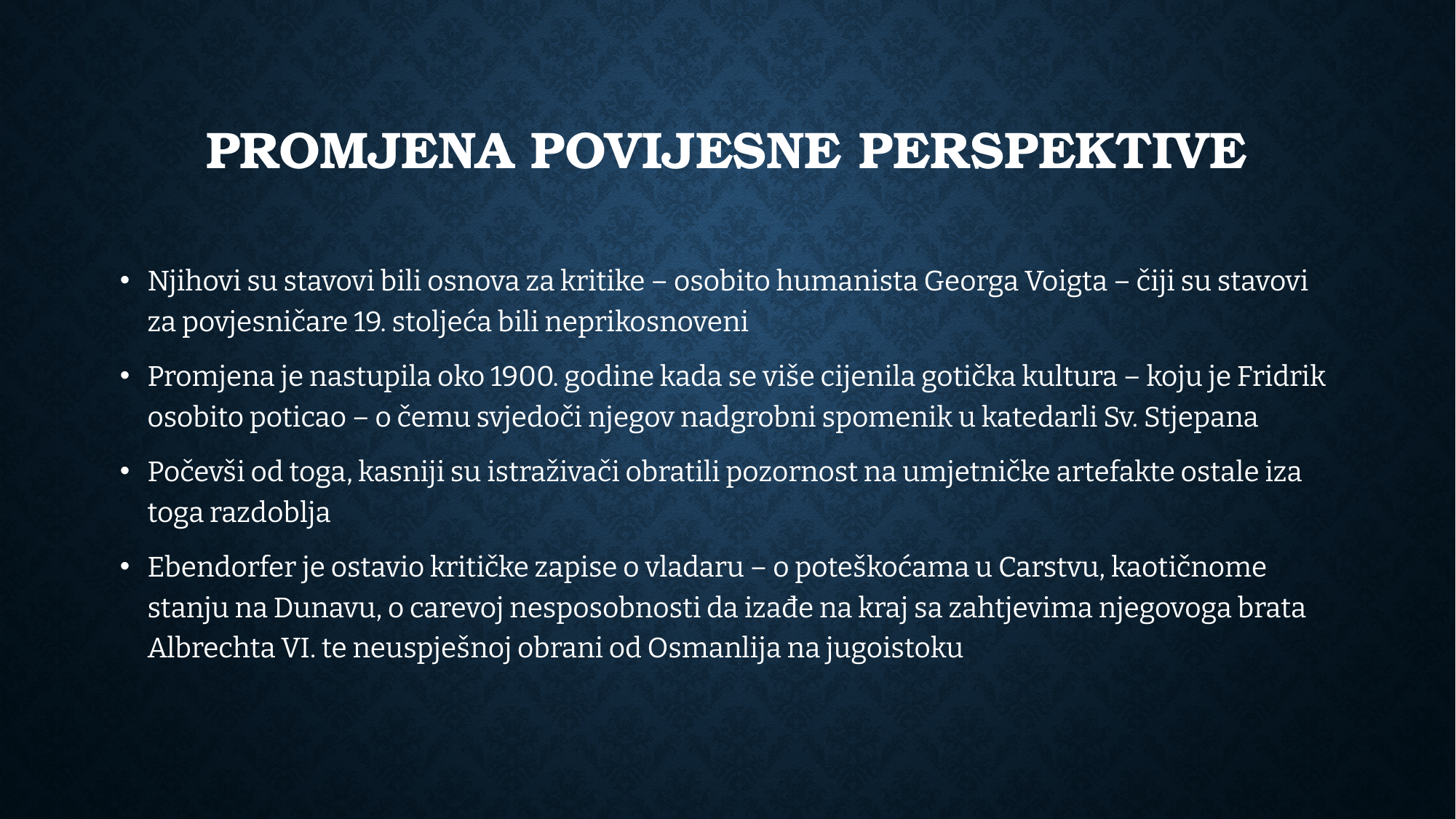

# Promjena povijesne perspektive
Njihovi su stavovi bili osnova za kritike – osobito humanista Georga Voigta – čiji su stavovi za povjesničare 19. stoljeća bili neprikosnoveni
Promjena je nastupila oko 1900. godine kada se više cijenila gotička kultura – koju je Fridrik osobito poticao – o čemu svjedoči njegov nadgrobni spomenik u katedarli Sv. Stjepana
Počevši od toga, kasniji su istraživači obratili pozornost na umjetničke artefakte ostale iza toga razdoblja
Ebendorfer je ostavio kritičke zapise o vladaru – o poteškoćama u Carstvu, kaotičnome stanju na Dunavu, o carevoj nesposobnosti da izađe na kraj sa zahtjevima njegovoga brata Albrechta VI. te neuspješnoj obrani od Osmanlija na jugoistoku